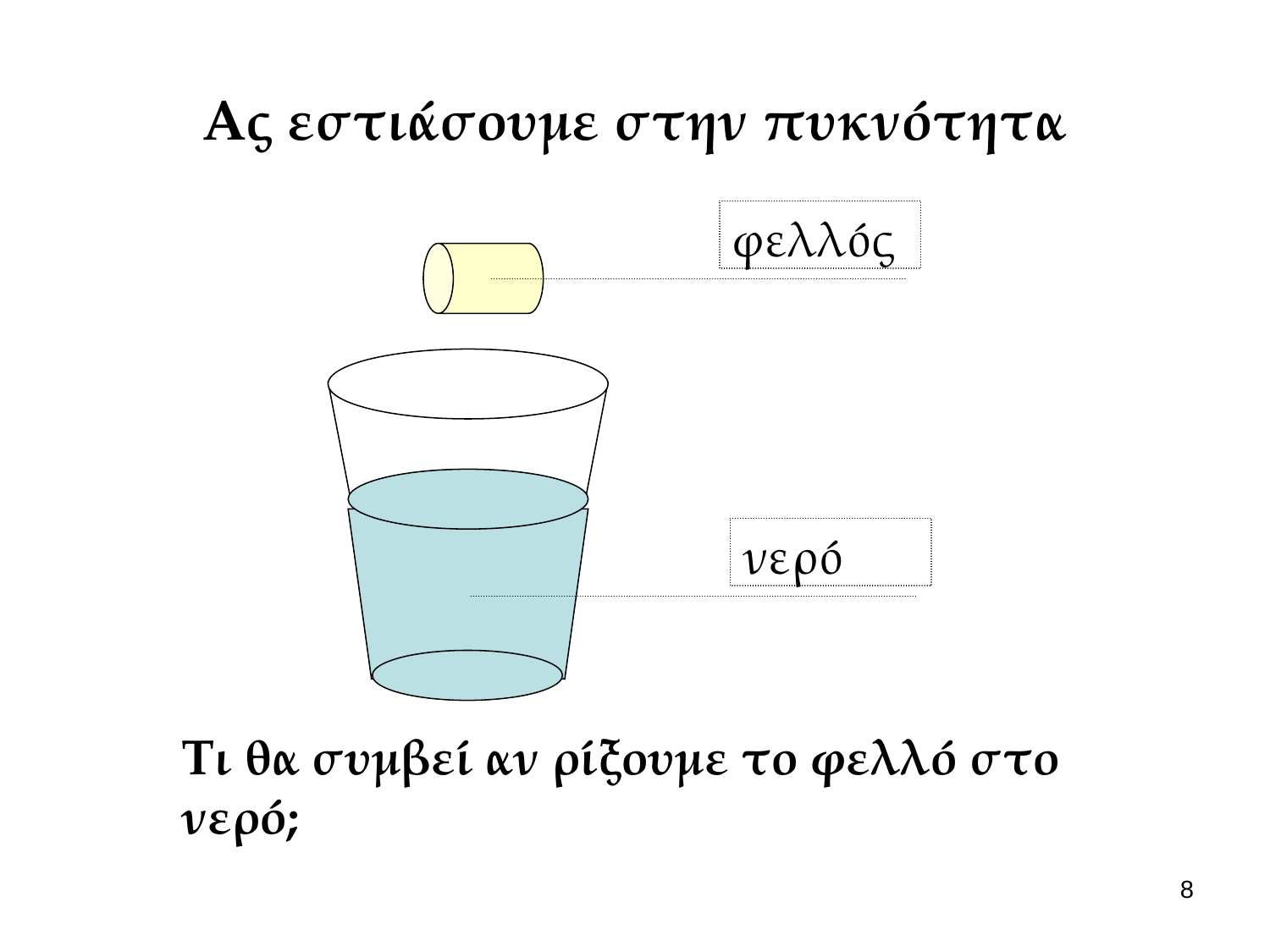

# Ας εστιάσουμε στην πυκνότητα
φελλός

νερό
Τι θα συμβεί αν ρίξουμε το φελλό στο νερό;
8